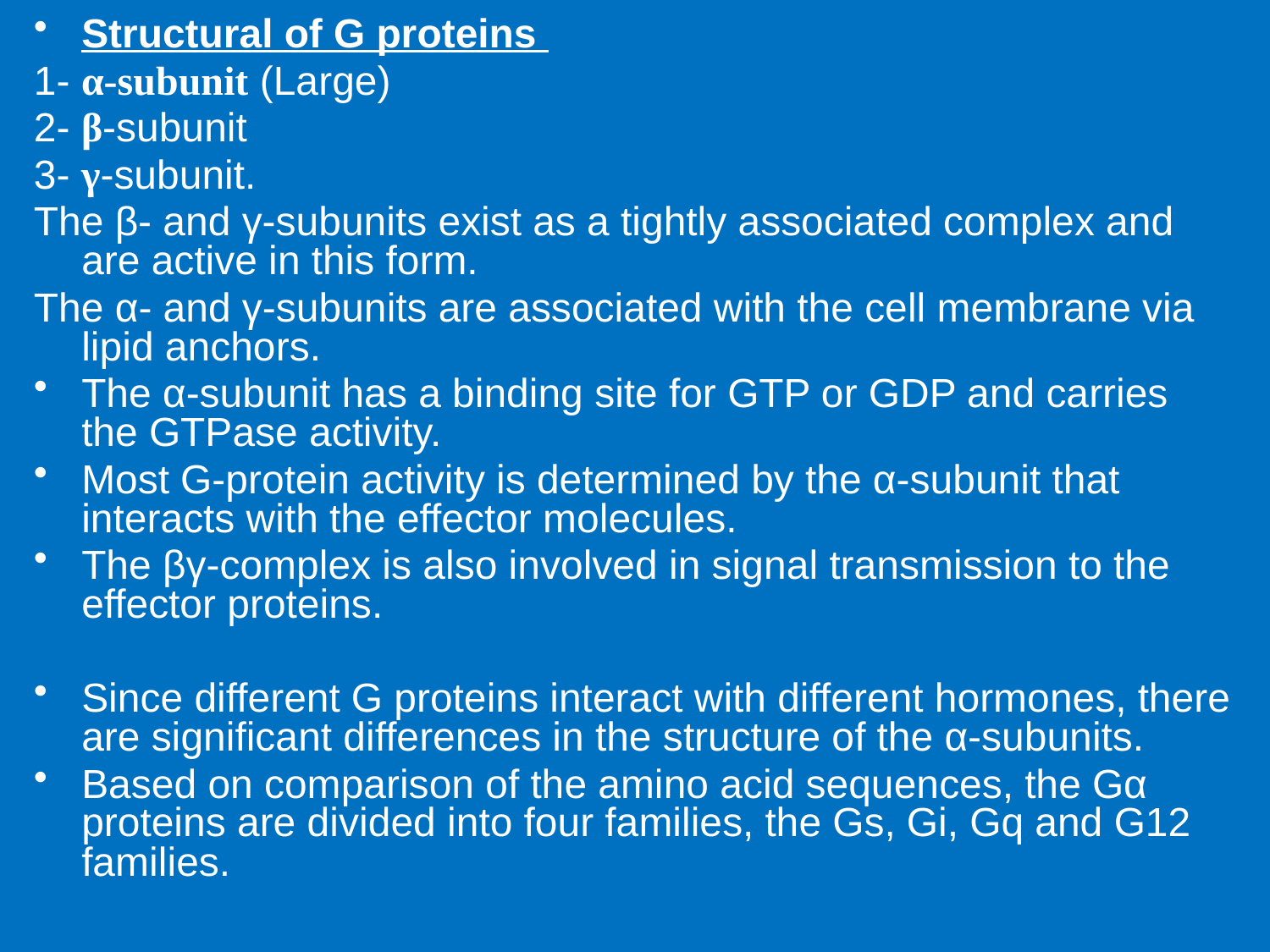

Structural of G proteins
1- α-subunit (Large)
2- β-subunit
3- γ-subunit.
The β- and γ-subunits exist as a tightly associated complex and are active in this form.
The α- and γ-subunits are associated with the cell membrane via lipid anchors.
The α-subunit has a binding site for GTP or GDP and carries the GTPase activity.
Most G-protein activity is determined by the α-subunit that interacts with the effector molecules.
The βγ-complex is also involved in signal transmission to the effector proteins.

Since different G proteins interact with different hormones, there are significant differences in the structure of the α-subunits.
Based on comparison of the amino acid sequences, the Gα proteins are divided into four families, the Gs, Gi, Gq and G12 families.